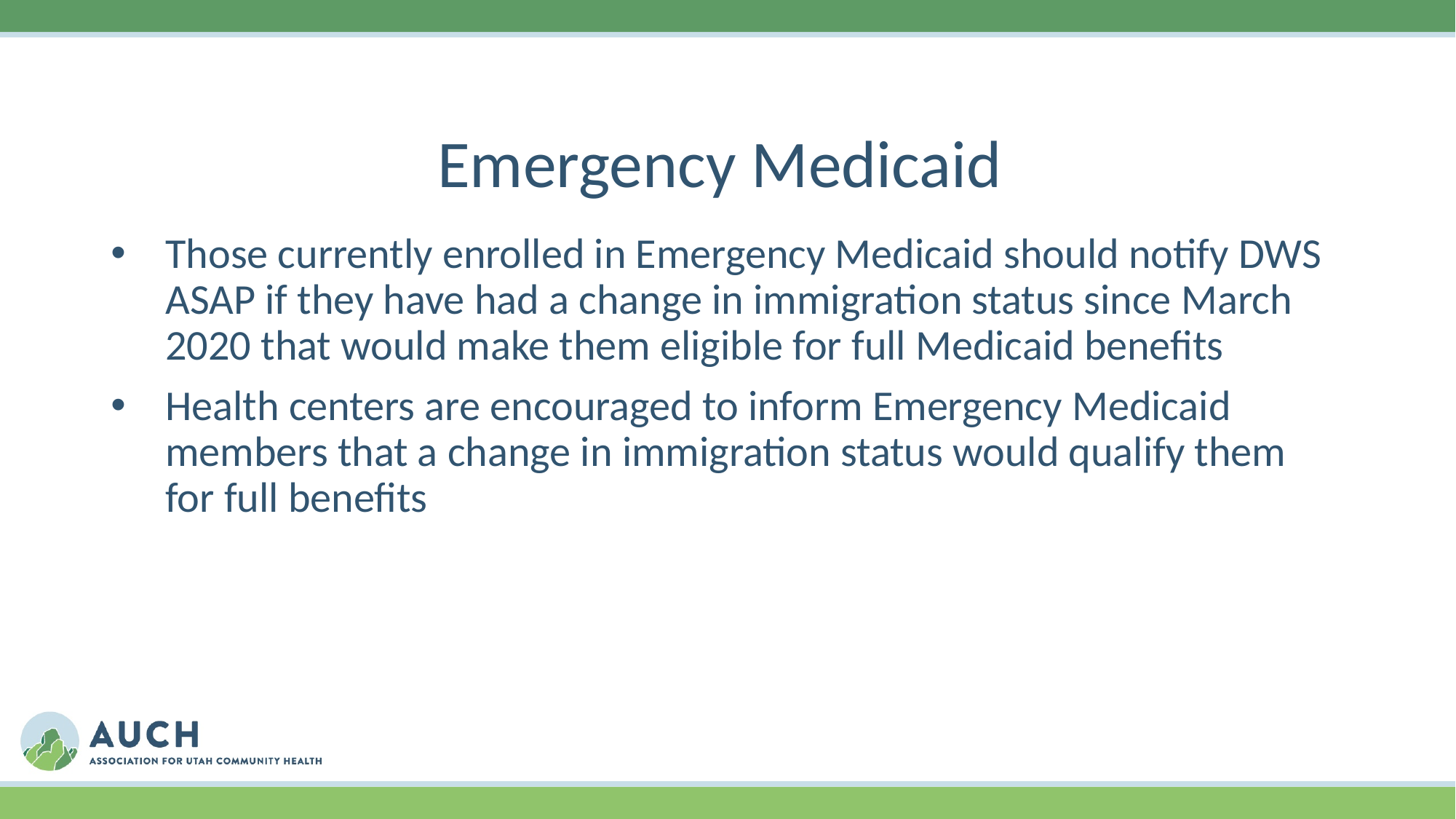

# Emergency Medicaid
Those currently enrolled in Emergency Medicaid should notify DWS ASAP if they have had a change in immigration status since March 2020 that would make them eligible for full Medicaid benefits
Health centers are encouraged to inform Emergency Medicaid members that a change in immigration status would qualify them for full benefits